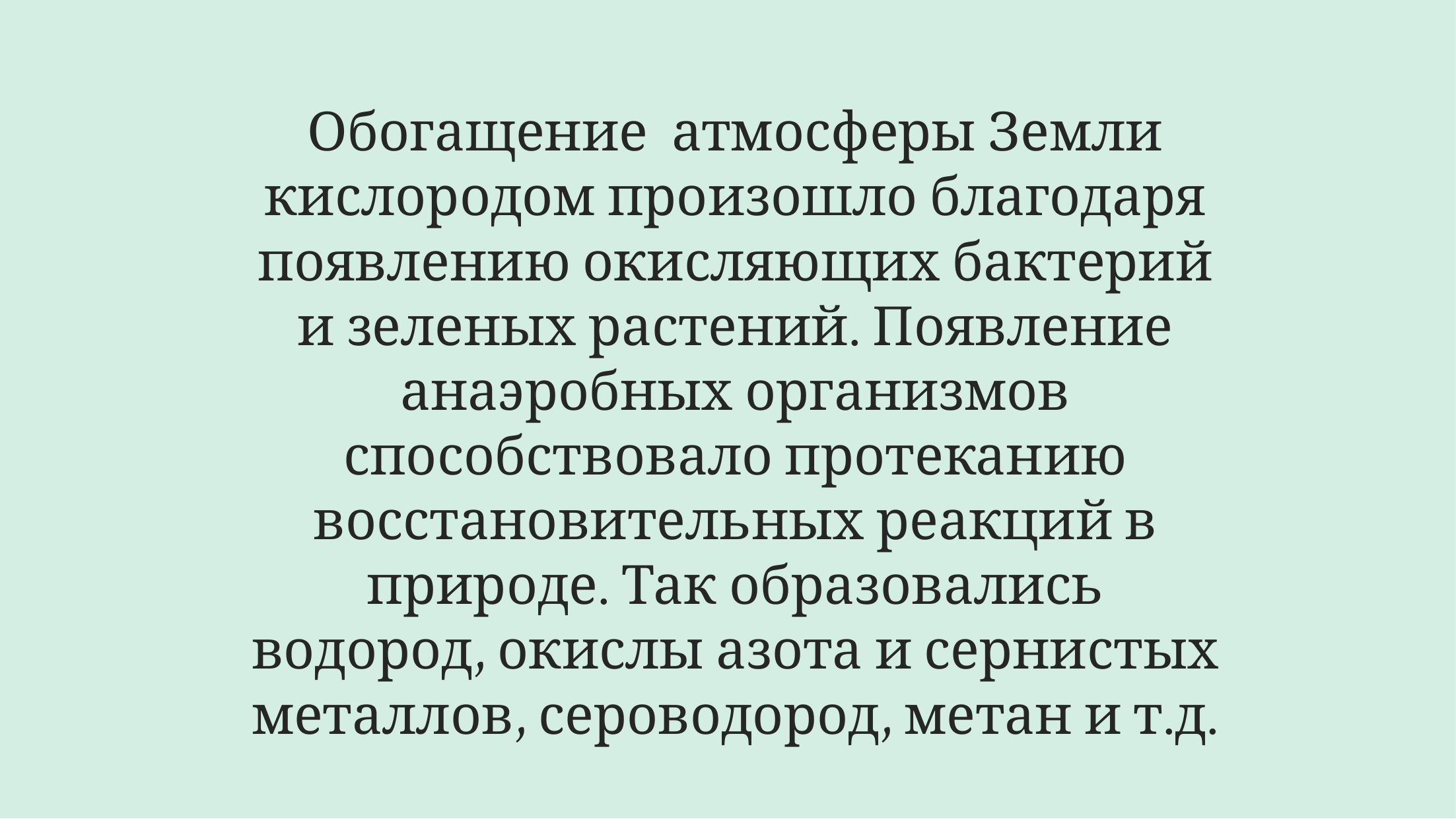

# Обогащение  атмосферы Земли кислородом произошло благодаря появлению окисляющих бактерий и зеленых растений. Появление анаэробных организмов способствовало протеканию восстановительных реакций в природе. Так образовались водород, окислы азота и сернистых металлов, сероводород, метан и т.д.